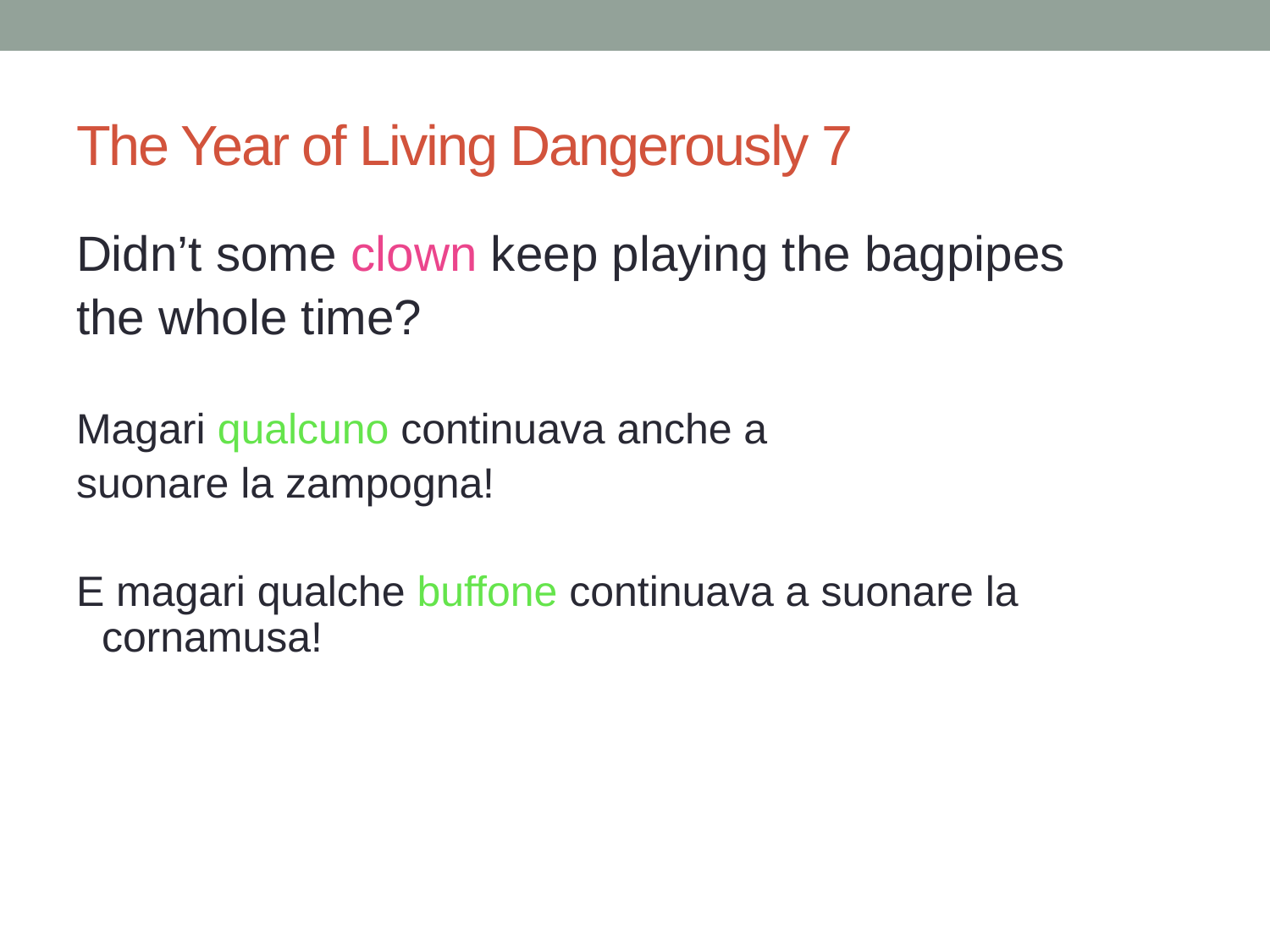

# The Year of Living Dangerously 7
Didn’t some clown keep playing the bagpipes
the whole time?

Magari qualcuno continuava anche a
suonare la zampogna!

E magari qualche buffone continuava a suonare la cornamusa!